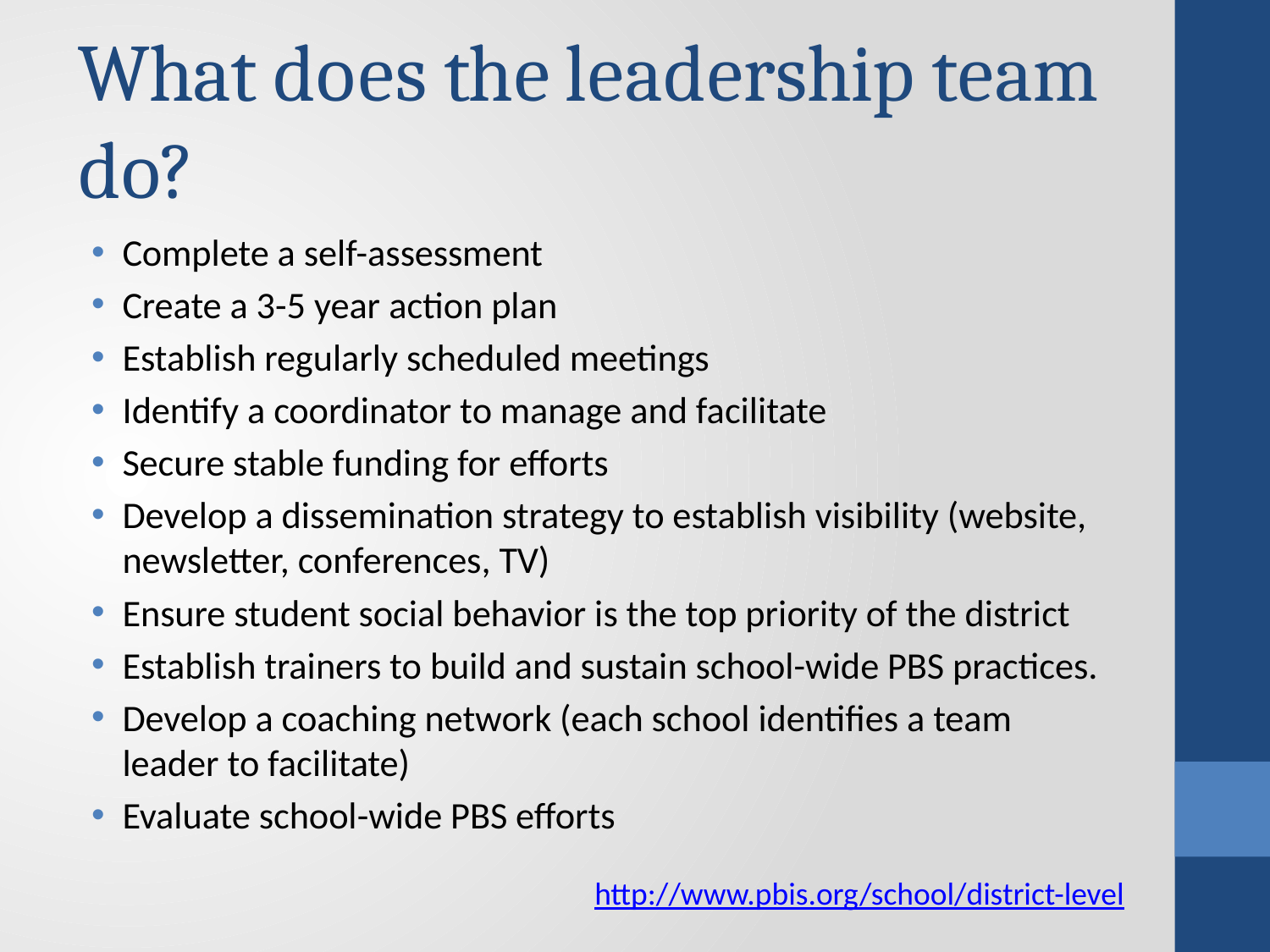

# What does the leadership team do?
Complete a self-assessment
Create a 3-5 year action plan
Establish regularly scheduled meetings
Identify a coordinator to manage and facilitate
Secure stable funding for efforts
Develop a dissemination strategy to establish visibility (website, newsletter, conferences, TV)
Ensure student social behavior is the top priority of the district
Establish trainers to build and sustain school-wide PBS practices.
Develop a coaching network (each school identifies a team leader to facilitate)
Evaluate school-wide PBS efforts

http://www.pbis.org/school/district-level